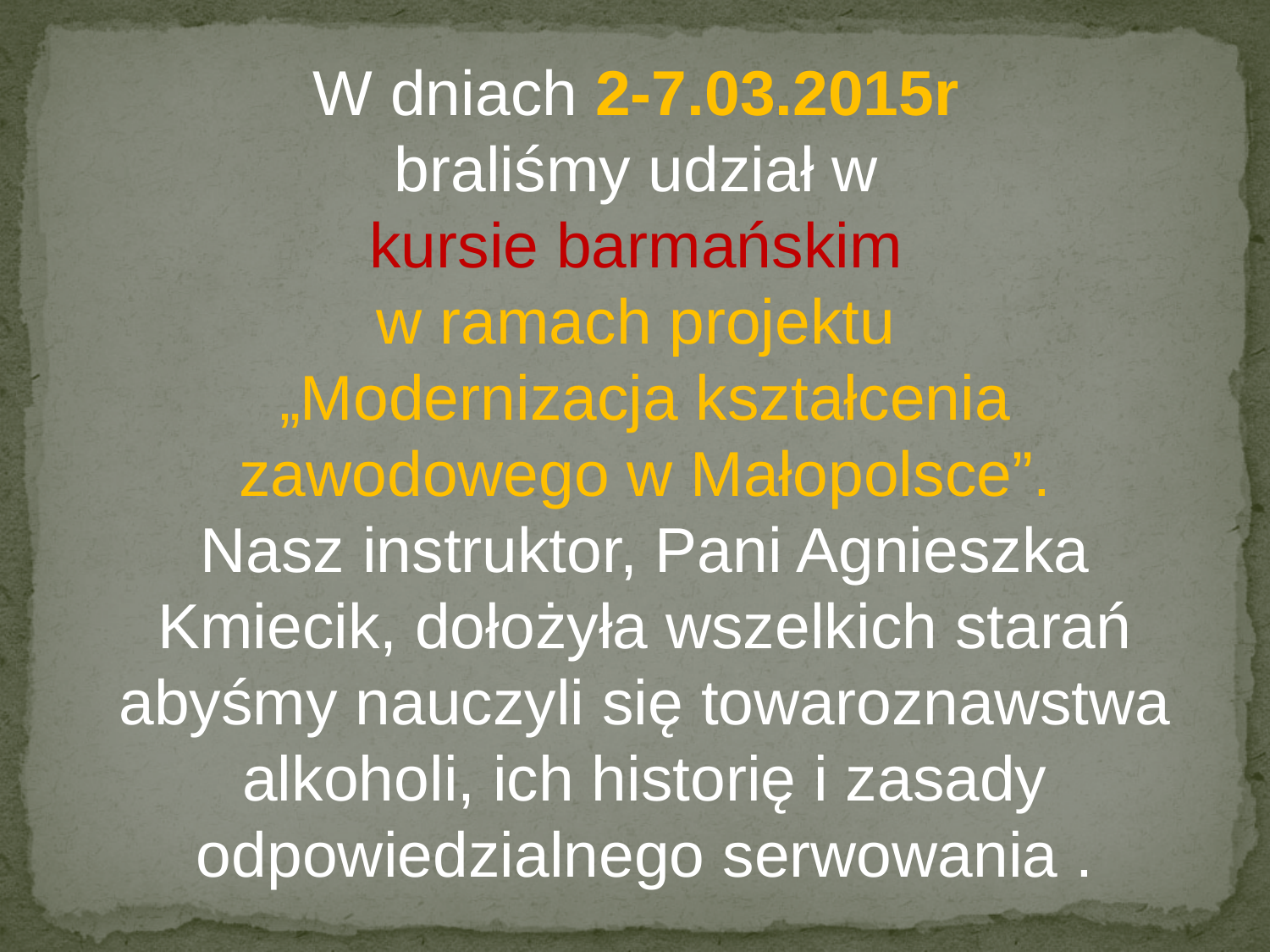

W dniach 2-7.03.2015r
braliśmy udział w
kursie barmańskim
w ramach projektu
„Modernizacja kształcenia zawodowego w Małopolsce”.
Nasz instruktor, Pani Agnieszka Kmiecik, dołożyła wszelkich starań abyśmy nauczyli się towaroznawstwa alkoholi, ich historię i zasady odpowiedzialnego serwowania .